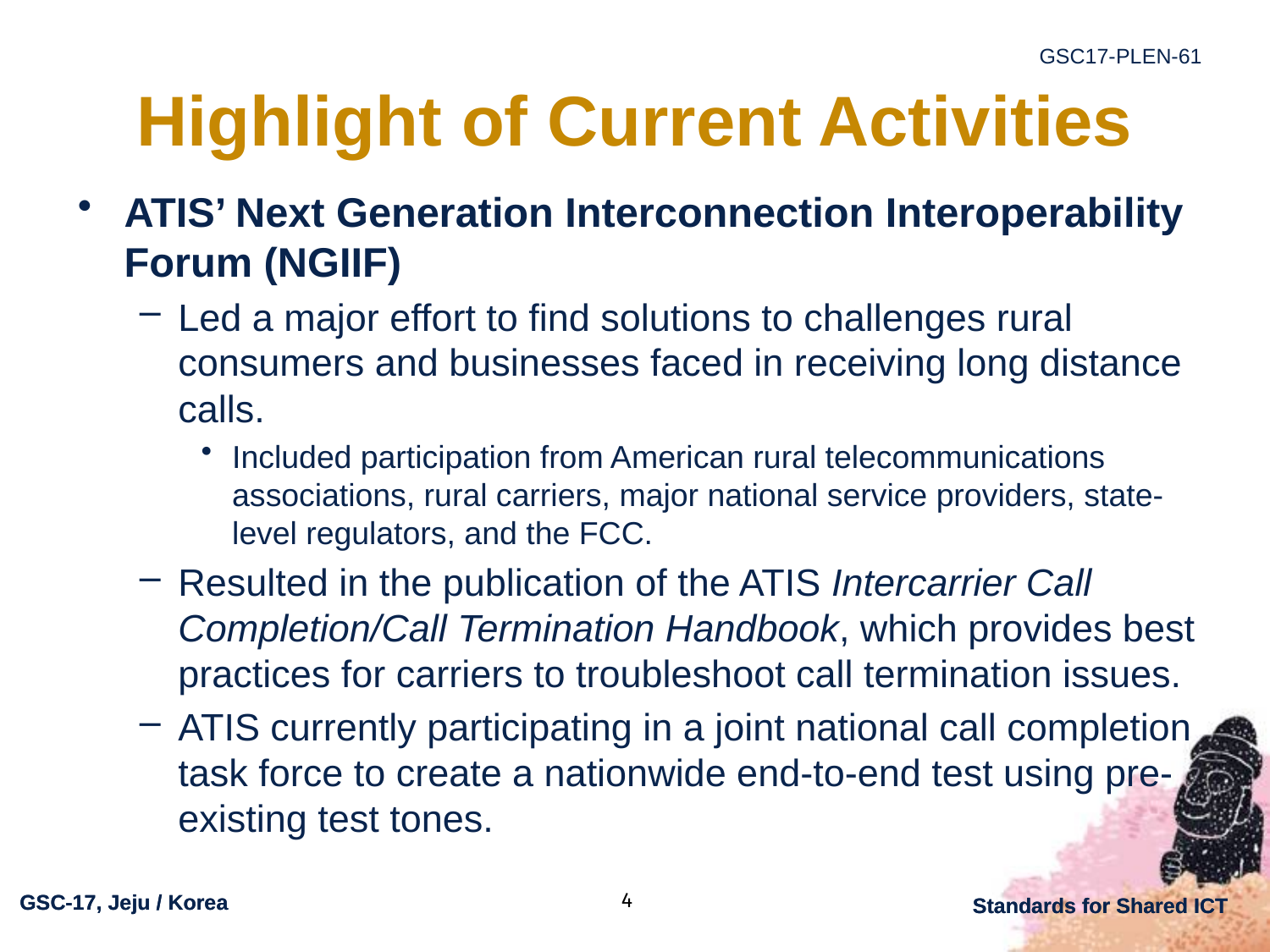

# Highlight of Current Activities
ATIS’ Next Generation Interconnection Interoperability Forum (NGIIF)
Led a major effort to find solutions to challenges rural consumers and businesses faced in receiving long distance calls.
Included participation from American rural telecommunications associations, rural carriers, major national service providers, state-level regulators, and the FCC.
Resulted in the publication of the ATIS Intercarrier Call Completion/Call Termination Handbook, which provides best practices for carriers to troubleshoot call termination issues.
ATIS currently participating in a joint national call completion task force to create a nationwide end-to-end test using pre-existing test tones.
4